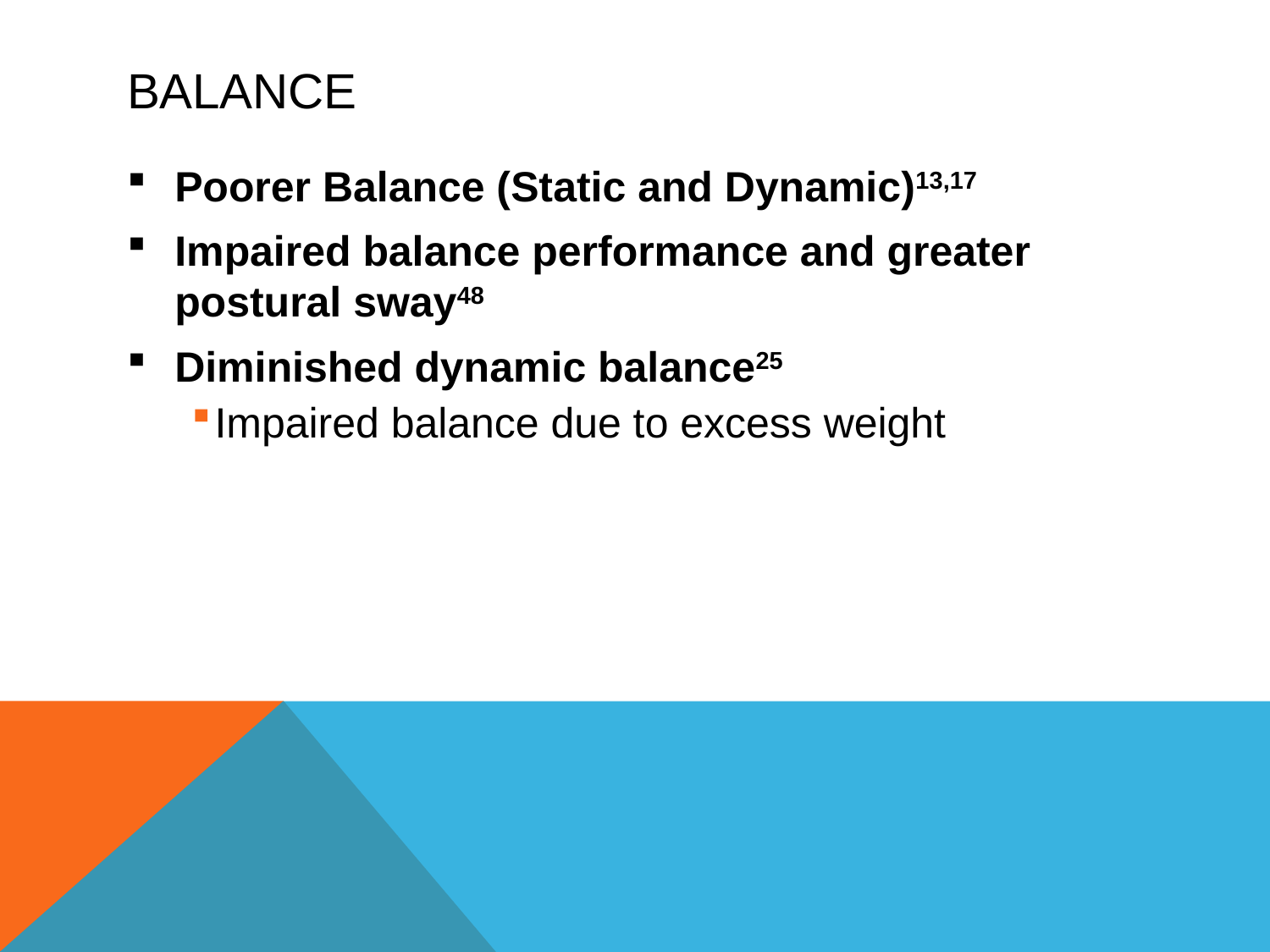

# balance
Poorer Balance (Static and Dynamic)13,17
Impaired balance performance and greater postural sway48
Diminished dynamic balance25
Impaired balance due to excess weight